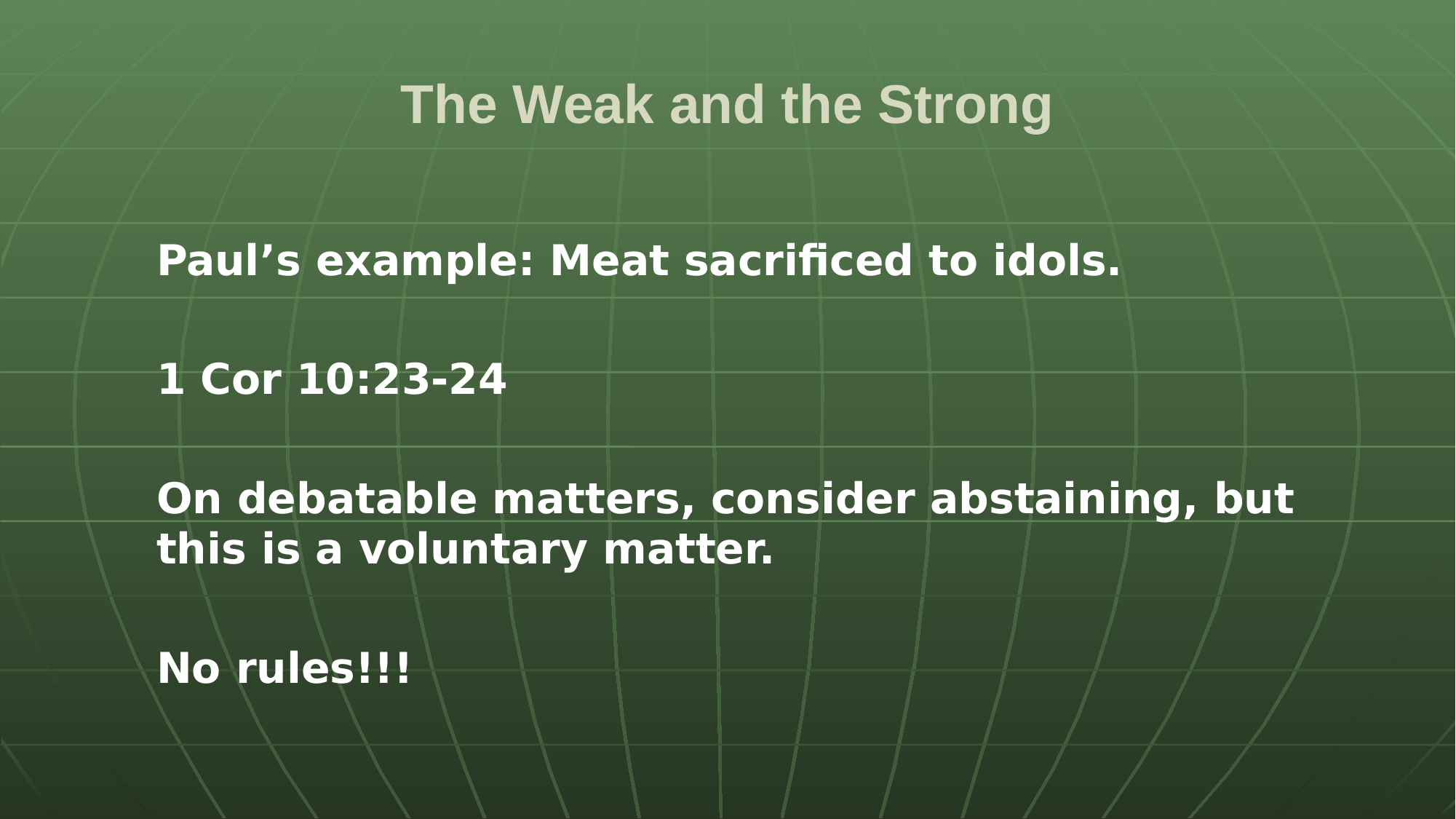

# The Weak and the Strong
Paul’s example: Meat sacrificed to idols.

1 Cor 10:23-24

On debatable matters, consider abstaining, but this is a voluntary matter.

No rules!!!